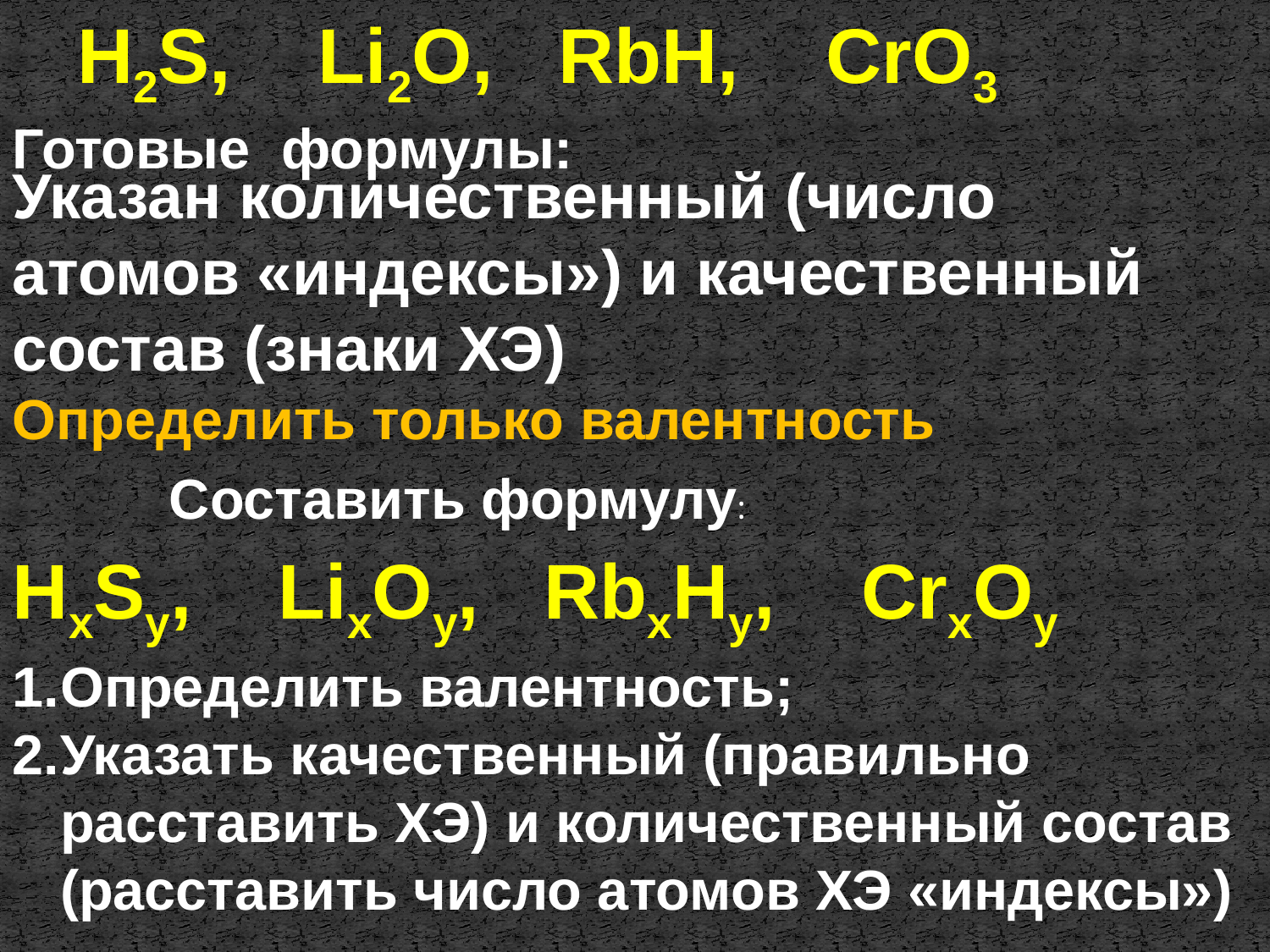

H2S,    Li2O,   RbH,    CrO3
Готовые  формулы:
Указан количественный (число атомов «индексы») и качественный состав (знаки ХЭ)
Определить только валентность
          Составить формулу:
HxSy,    LixOy,   RbxHy,    CrxOy
Определить валентность;
Указать качественный (правильно расставить ХЭ) и количественный состав (расставить число атомов ХЭ «индексы»)